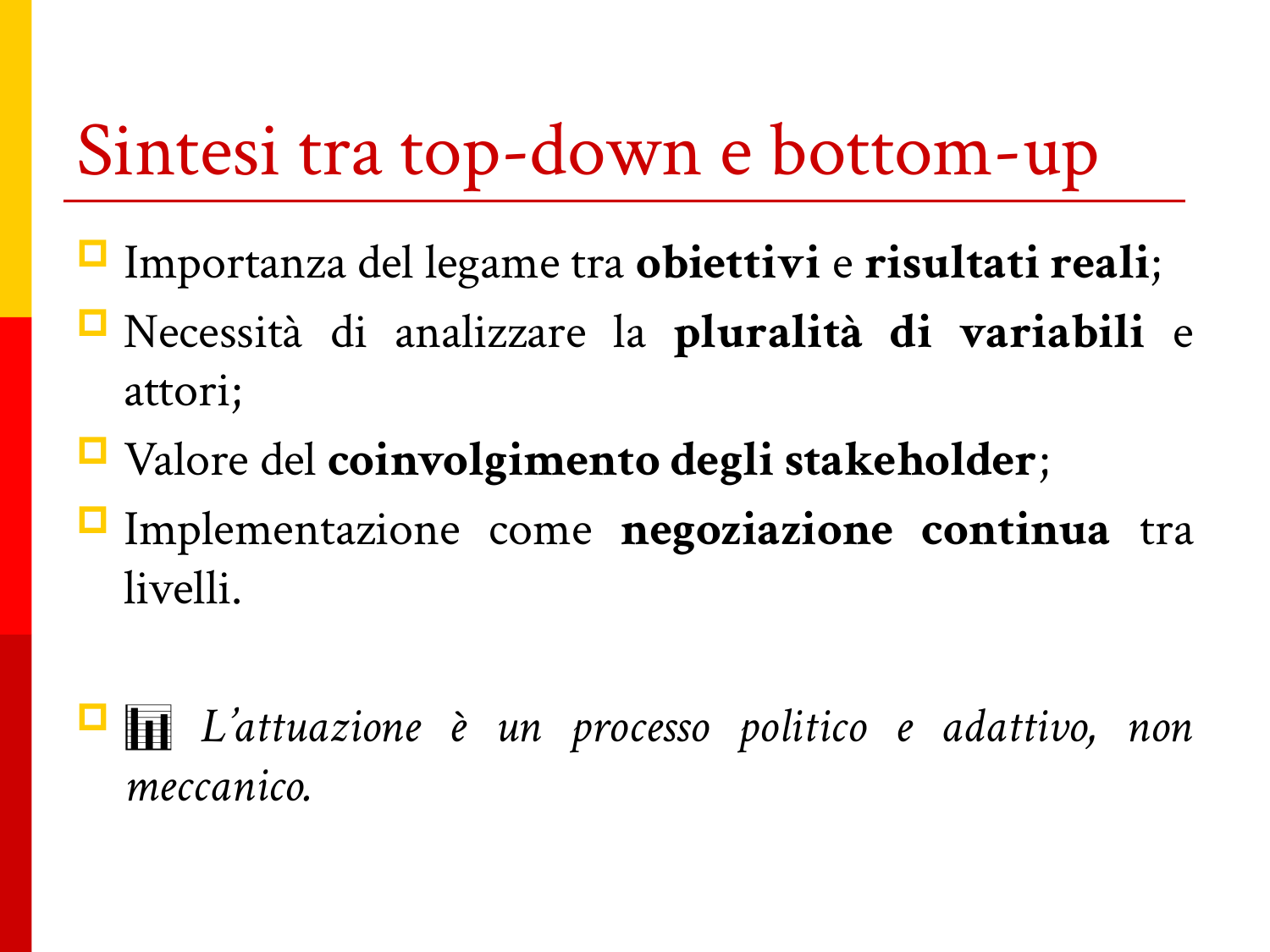

# Sintesi tra top-down e bottom-up
Importanza del legame tra obiettivi e risultati reali;
Necessità di analizzare la pluralità di variabili e attori;
Valore del coinvolgimento degli stakeholder;
Implementazione come negoziazione continua tra livelli.

📊 L’attuazione è un processo politico e adattivo, non meccanico.